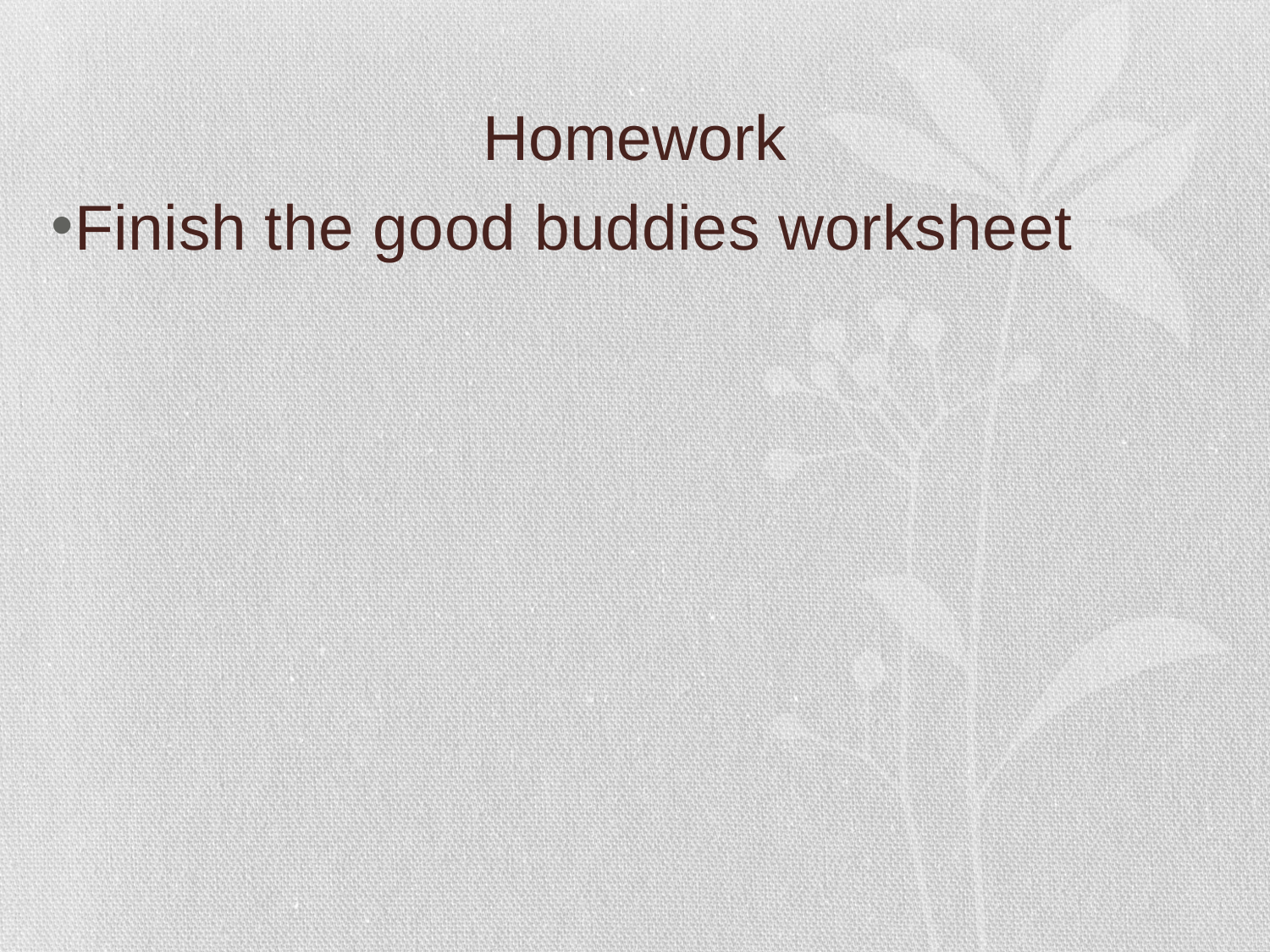

# Homework
Finish the good buddies worksheet